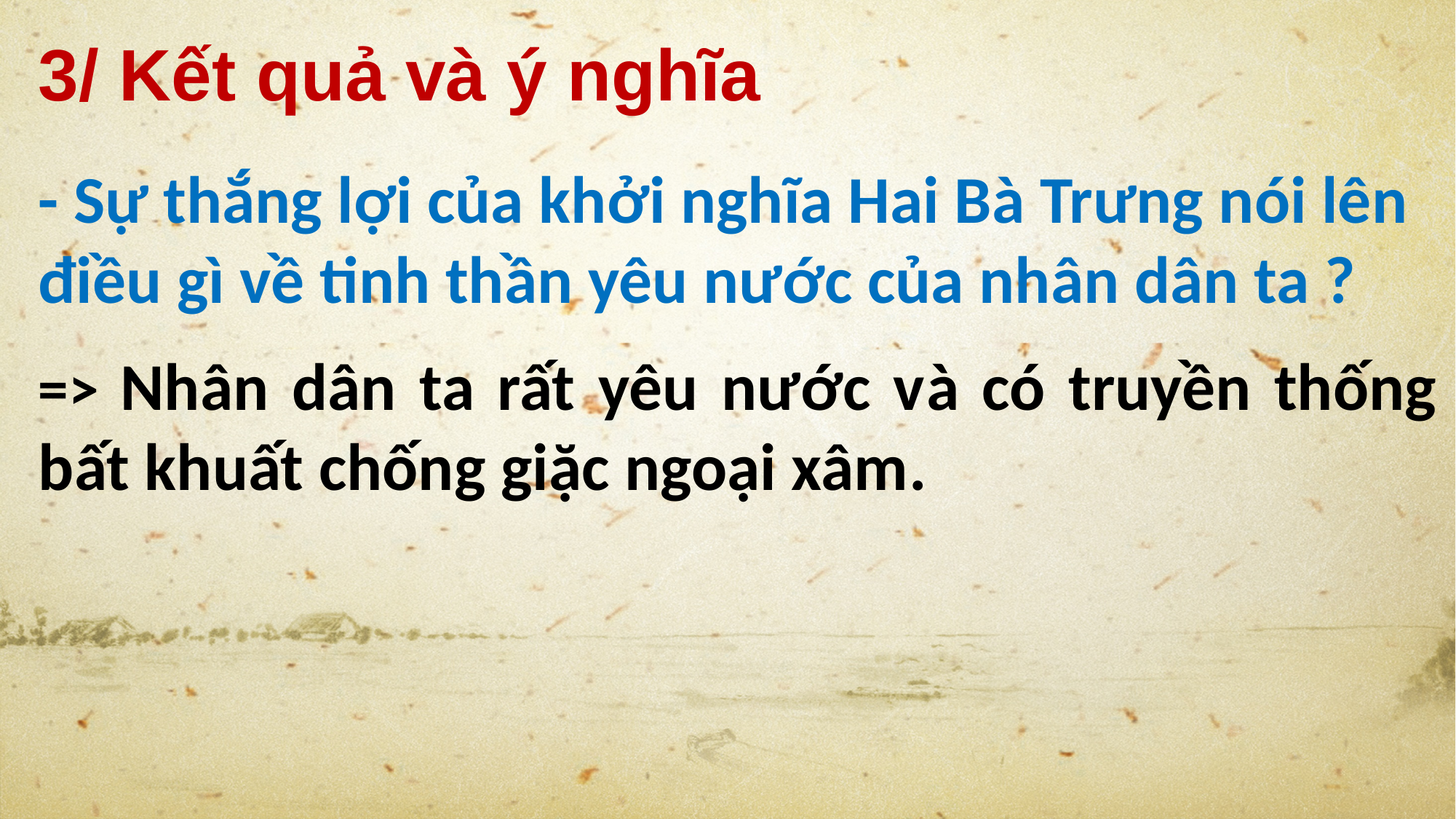

3/ Kết quả và ý nghĩa
- Sự thắng lợi của khởi nghĩa Hai Bà Trưng nói lên điều gì về tinh thần yêu nước của nhân dân ta ?
=> Nhân dân ta rất yêu nước và có truyền thống bất khuất chống giặc ngoại xâm.